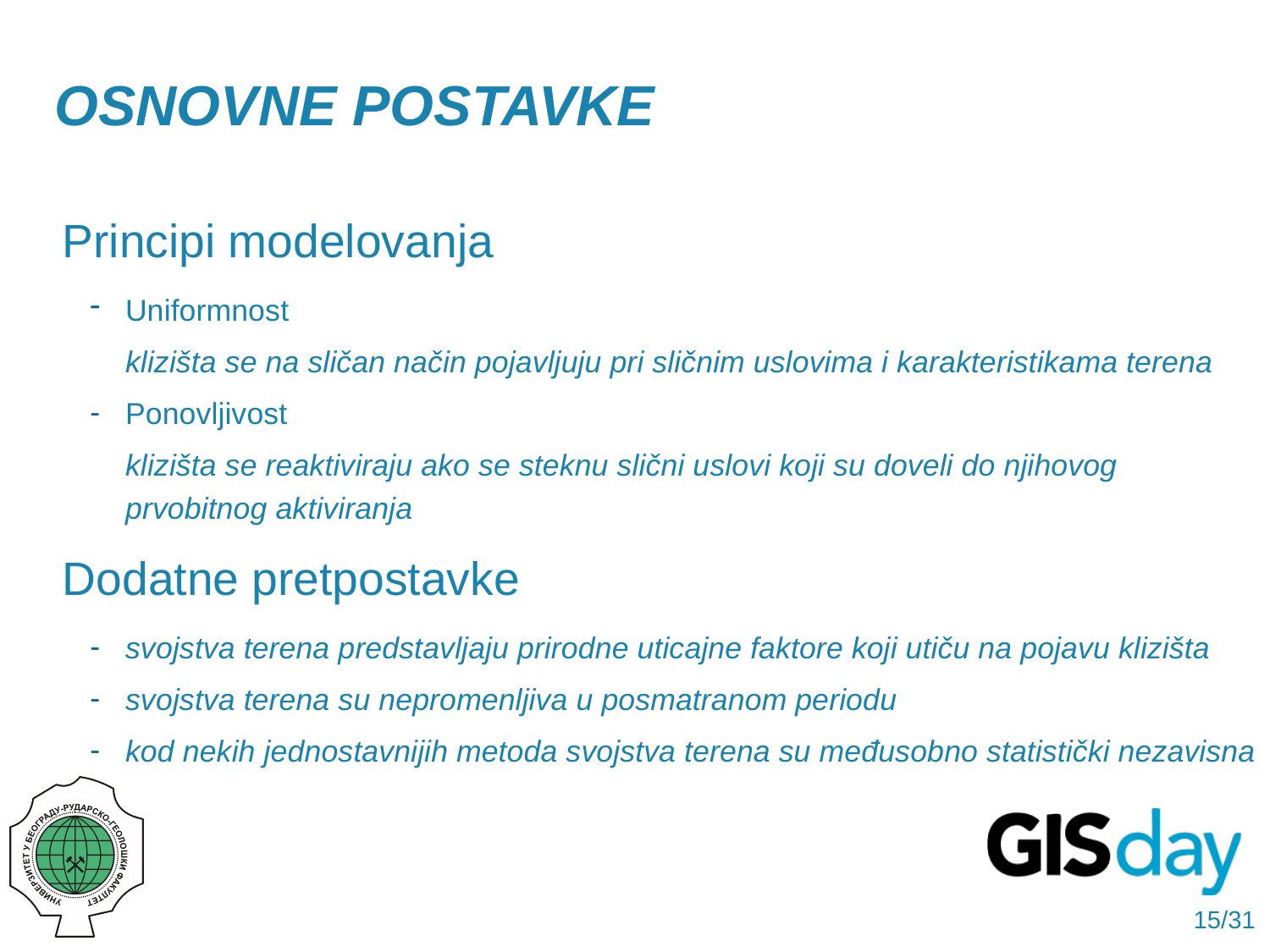

Osnovne postavke
Principi modelovanja
Uniformnost
	klizišta se na sličan način pojavljuju pri sličnim uslovima i karakteristikama terena
Ponovljivost
	klizišta se reaktiviraju ako se steknu slični uslovi koji su doveli do njihovog prvobitnog aktiviranja
Dodatne pretpostavke
svojstva terena predstavljaju prirodne uticajne faktore koji utiču na pojavu klizišta
svojstva terena su nepromenljiva u posmatranom periodu
kod nekih jednostavnijih metoda svojstva terena su međusobno statistički nezavisna
15/31